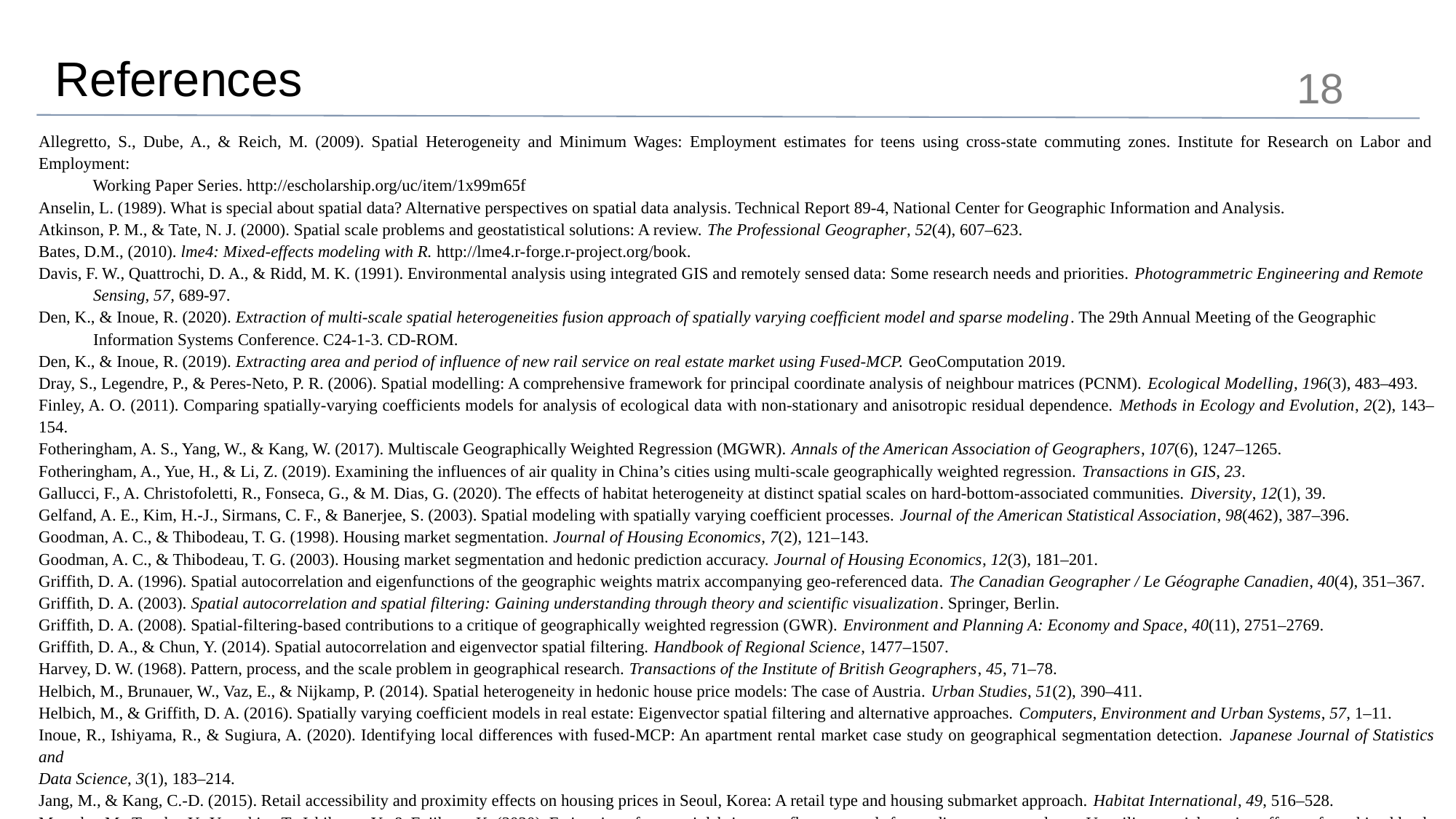

# References
18
Allegretto, S., Dube, A., & Reich, M. (2009). Spatial Heterogeneity and Minimum Wages: Employment estimates for teens using cross-state commuting zones. Institute for Research on Labor and Employment:
             Working Paper Series. http://escholarship.org/uc/item/1x99m65f
Anselin, L. (1989). What is special about spatial data? Alternative perspectives on spatial data analysis. Technical Report 89-4, National Center for Geographic Information and Analysis.
Atkinson, P. M., & Tate, N. J. (2000). Spatial scale problems and geostatistical solutions: A review. The Professional Geographer, 52(4), 607–623.
Bates, D.M., (2010). lme4: Mixed-effects modeling with R. http://lme4.r-forge.r-project.org/book.
Davis, F. W., Quattrochi, D. A., & Ridd, M. K. (1991). Environmental analysis using integrated GIS and remotely sensed data: Some research needs and priorities. Photogrammetric Engineering and Remote
Sensing, 57, 689-97.
Den, K., & Inoue, R. (2020). Extraction of multi-scale spatial heterogeneities fusion approach of spatially varying coefficient model and sparse modeling. The 29th Annual Meeting of the Geographic
Information Systems Conference. C24-1-3. CD-ROM.
Den, K., & Inoue, R. (2019). Extracting area and period of influence of new rail service on real estate market using Fused-MCP. GeoComputation 2019.
Dray, S., Legendre, P., & Peres-Neto, P. R. (2006). Spatial modelling: A comprehensive framework for principal coordinate analysis of neighbour matrices (PCNM). Ecological Modelling, 196(3), 483–493.
Finley, A. O. (2011). Comparing spatially-varying coefficients models for analysis of ecological data with non-stationary and anisotropic residual dependence. Methods in Ecology and Evolution, 2(2), 143–154.
Fotheringham, A. S., Yang, W., & Kang, W. (2017). Multiscale Geographically Weighted Regression (MGWR). Annals of the American Association of Geographers, 107(6), 1247–1265.
Fotheringham, A., Yue, H., & Li, Z. (2019). Examining the influences of air quality in China’s cities using multi‐scale geographically weighted regression. Transactions in GIS, 23.
Gallucci, F., A. Christofoletti, R., Fonseca, G., & M. Dias, G. (2020). The effects of habitat heterogeneity at distinct spatial scales on hard-bottom-associated communities. Diversity, 12(1), 39.
Gelfand, A. E., Kim, H.-J., Sirmans, C. F., & Banerjee, S. (2003). Spatial modeling with spatially varying coefficient processes. Journal of the American Statistical Association, 98(462), 387–396.
Goodman, A. C., & Thibodeau, T. G. (1998). Housing market segmentation. Journal of Housing Economics, 7(2), 121–143.
Goodman, A. C., & Thibodeau, T. G. (2003). Housing market segmentation and hedonic prediction accuracy. Journal of Housing Economics, 12(3), 181–201.
Griffith, D. A. (1996). Spatial autocorrelation and eigenfunctions of the geographic weights matrix accompanying geo-referenced data. The Canadian Geographer / Le Géographe Canadien, 40(4), 351–367.
Griffith, D. A. (2003). Spatial autocorrelation and spatial filtering: Gaining understanding through theory and scientific visualization. Springer, Berlin.
Griffith, D. A. (2008). Spatial-filtering-based contributions to a critique of geographically weighted regression (GWR). Environment and Planning A: Economy and Space, 40(11), 2751–2769.
Griffith, D. A., & Chun, Y. (2014). Spatial autocorrelation and eigenvector spatial filtering. Handbook of Regional Science, 1477–1507.
Harvey, D. W. (1968). Pattern, process, and the scale problem in geographical research. Transactions of the Institute of British Geographers, 45, 71–78.
Helbich, M., Brunauer, W., Vaz, E., & Nijkamp, P. (2014). Spatial heterogeneity in hedonic house price models: The case of Austria. Urban Studies, 51(2), 390–411.
Helbich, M., & Griffith, D. A. (2016). Spatially varying coefficient models in real estate: Eigenvector spatial filtering and alternative approaches. Computers, Environment and Urban Systems, 57, 1–11.
Inoue, R., Ishiyama, R., & Sugiura, A. (2020). Identifying local differences with fused-MCP: An apartment rental market case study on geographical segmentation detection. Japanese Journal of Statistics and
Data Science, 3(1), 183–214.
Jang, M., & Kang, C.-D. (2015). Retail accessibility and proximity effects on housing prices in Seoul, Korea: A retail type and housing submarket approach. Habitat International, 49, 516–528.
Matsuba, M., Tanaka, Y., Yamakita, T., Ishikawa, Y., & Fujikura, K. (2020). Estimation of tsunami debris on seafloors towards future disaster preparedness: Unveiling spatial varying effects of combined land
use and oceanographic factors. Marine Pollution Bulletin, 157, 111289.